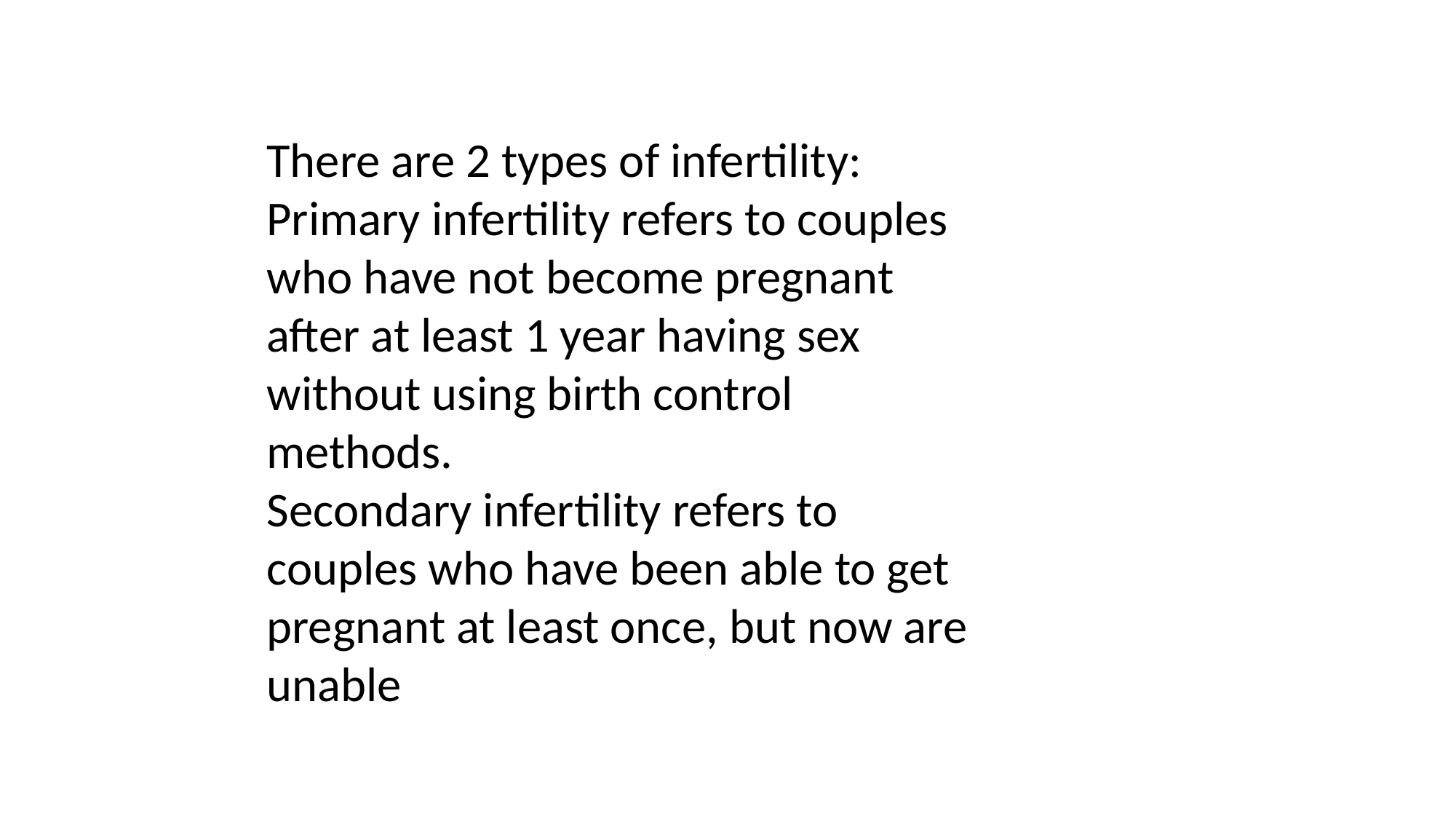

There are 2 types of infertility:
Primary infertility refers to couples who have not become pregnant after at least 1 year having sex without using birth control methods.
Secondary infertility refers to couples who have been able to get pregnant at least once, but now are unable